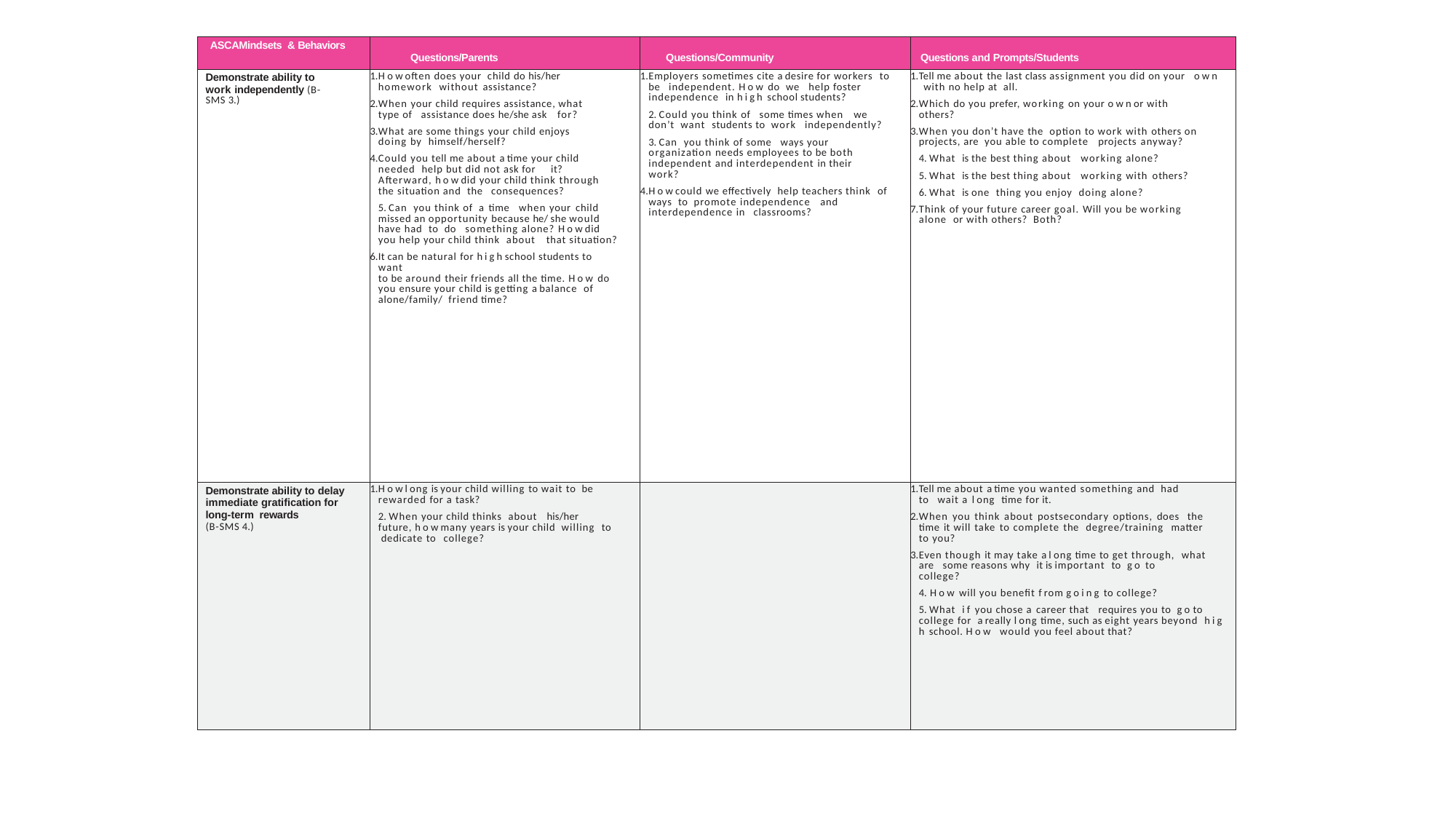

| ASCAMindsets & Behaviors | Questions/Parents | Questions/Community | Questions and Prompts/Students |
| --- | --- | --- | --- |
| Demonstrate ability to work independently (B- SMS 3.) | H o w often does your child do his/her homework without assistance? When your child requires assistance, what type of assistance does he/she ask for? What are some things your child enjoys doing by himself/herself? Could you tell me about a time your child needed help but did not ask for it? Afterward, h o w did your child think through the situation and the consequences? Can you think of a time when your child missed an opportunity because he/ she would have had to do something alone? H o w did you help your child think about that situation? It can be natural for h i g h school students to want to be around their friends all the time. H o w do you ensure your child is getting a balance of alone/family/ friend time? | Employers sometimes cite a desire for workers to be independent. H o w do we help foster independence in h i g h school students? Could you think of some times when we don’t want students to work independently? Can you think of some ways your organization needs employees to be both independent and interdependent in their work? H o w could we effectively help teachers think of ways to promote independence and interdependence in classrooms? | Tell me about the last class assignment you did on your o w n with no help at all. Which do you prefer, working on your o w n or with others? When you don’t have the option to work with others on projects, are you able to complete projects anyway? What is the best thing about working alone? What is the best thing about working with others? What is one thing you enjoy doing alone? Think of your future career goal. Will you be working alone or with others? Both? |
| Demonstrate ability to delay immediate gratification for long-term rewards (B-SMS 4.) | H o w l ong is your child willing to wait to be rewarded for a task? When your child thinks about his/her future, h o w many years is your child willing to dedicate to college? |  | Tell me about a time you wanted something and had to wait a l ong time for it. When you think about postsecondary options, does the time it will take to complete the degree/training matter to you? Even though it may take a l ong time to get through, what are some reasons why it is important to g o to college? H o w will you benefit f rom g o i n g to college? What i f you chose a career that requires you to g o to college for a really l ong time, such as eight years beyond h i g h school. H o w would you feel about that? |